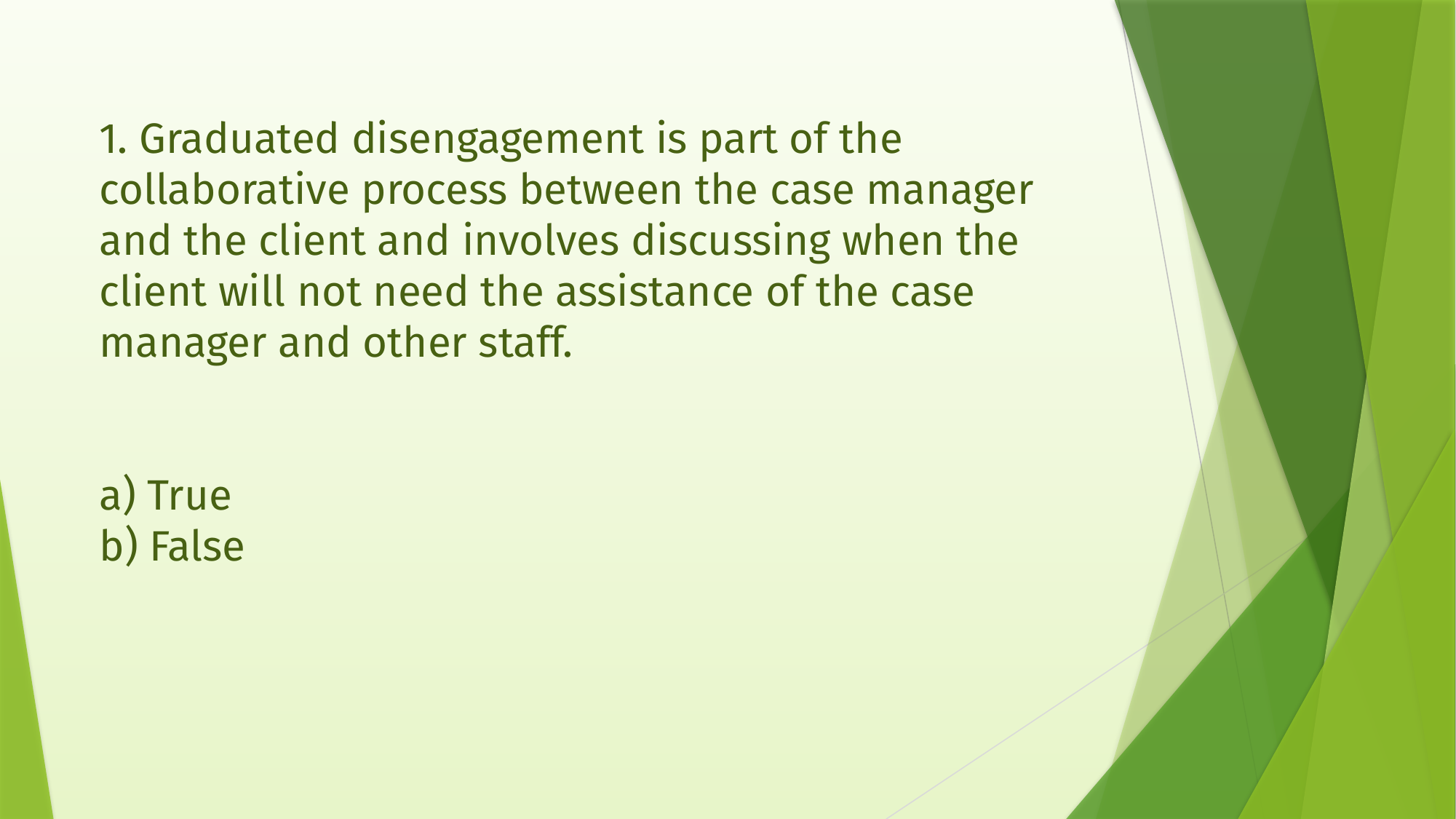

1. Graduated disengagement is part of the collaborative process between the case manager and the client and involves discussing when the client will not need the assistance of the case manager and other staff.

a) True
b) False